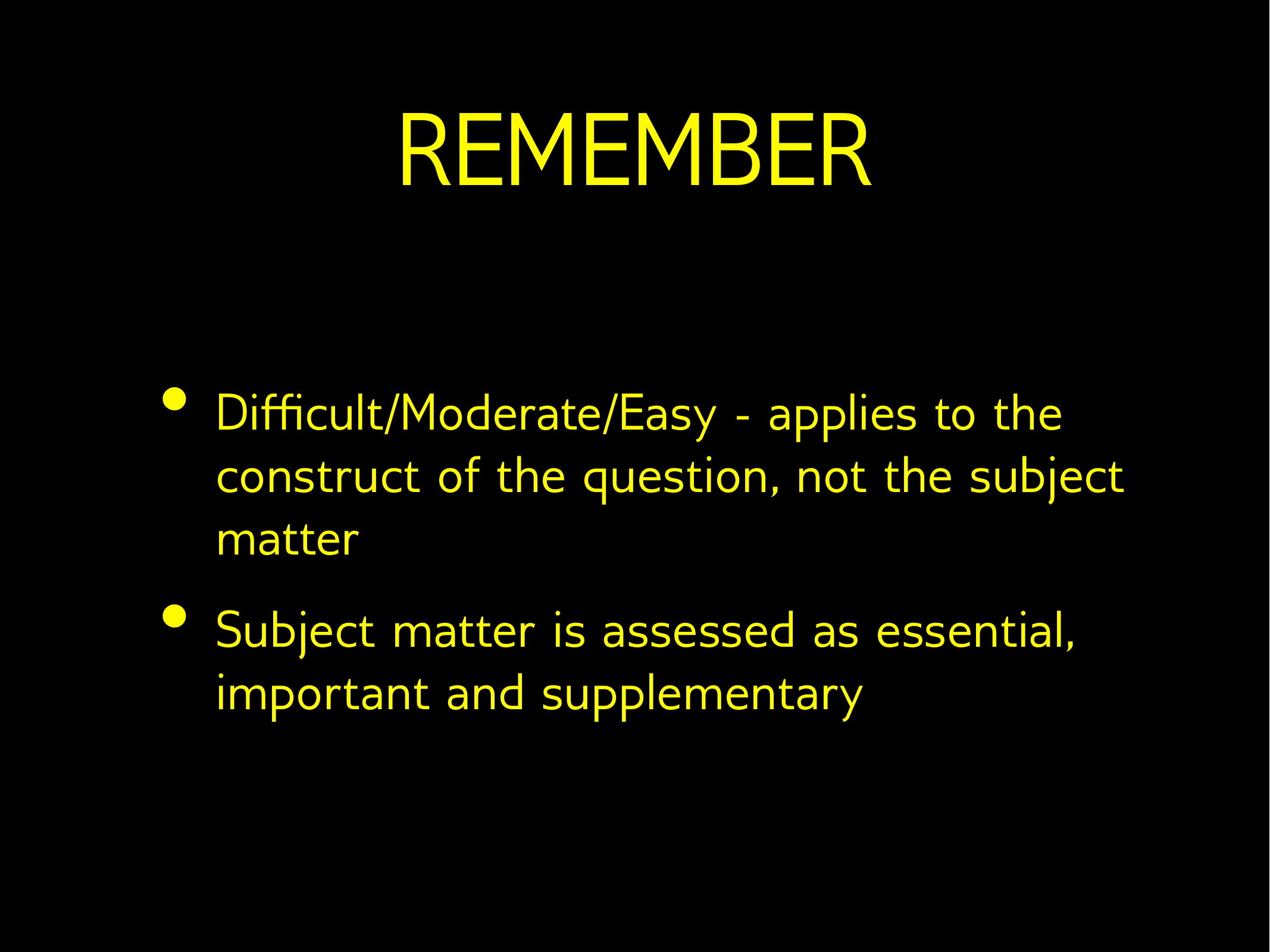

# REMEMBER
Difficult/Moderate/Easy - applies to the construct of the question, not the subject matter
Subject matter is assessed as essential, important and supplementary